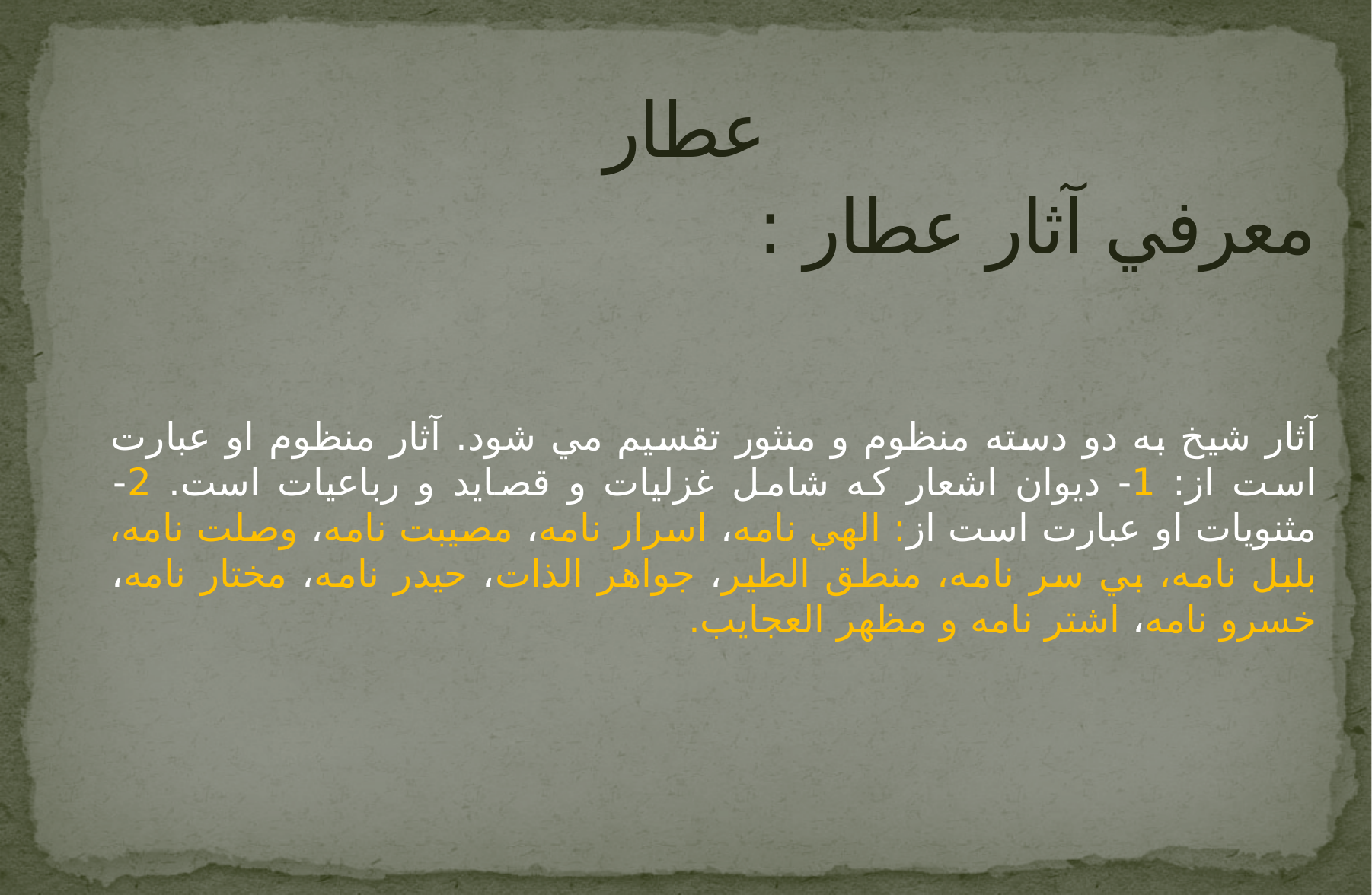

# عطار
معرفي آثار عطار :

آثار شيخ به دو دسته منظوم و منثور تقسيم مي شود. آثار منظوم او عبارت است از: 1- ديوان اشعار كه شامل غزليات و قصايد و رباعيات است. 2- مثنويات او عبارت است از: الهي نامه، اسرار نامه، مصيبت نامه، وصلت نامه، بلبل نامه، بي سر نامه، منطق الطير، جواهر الذات، حيدر نامه، مختار نامه، خسرو نامه، اشتر نامه و مظهر العجايب.